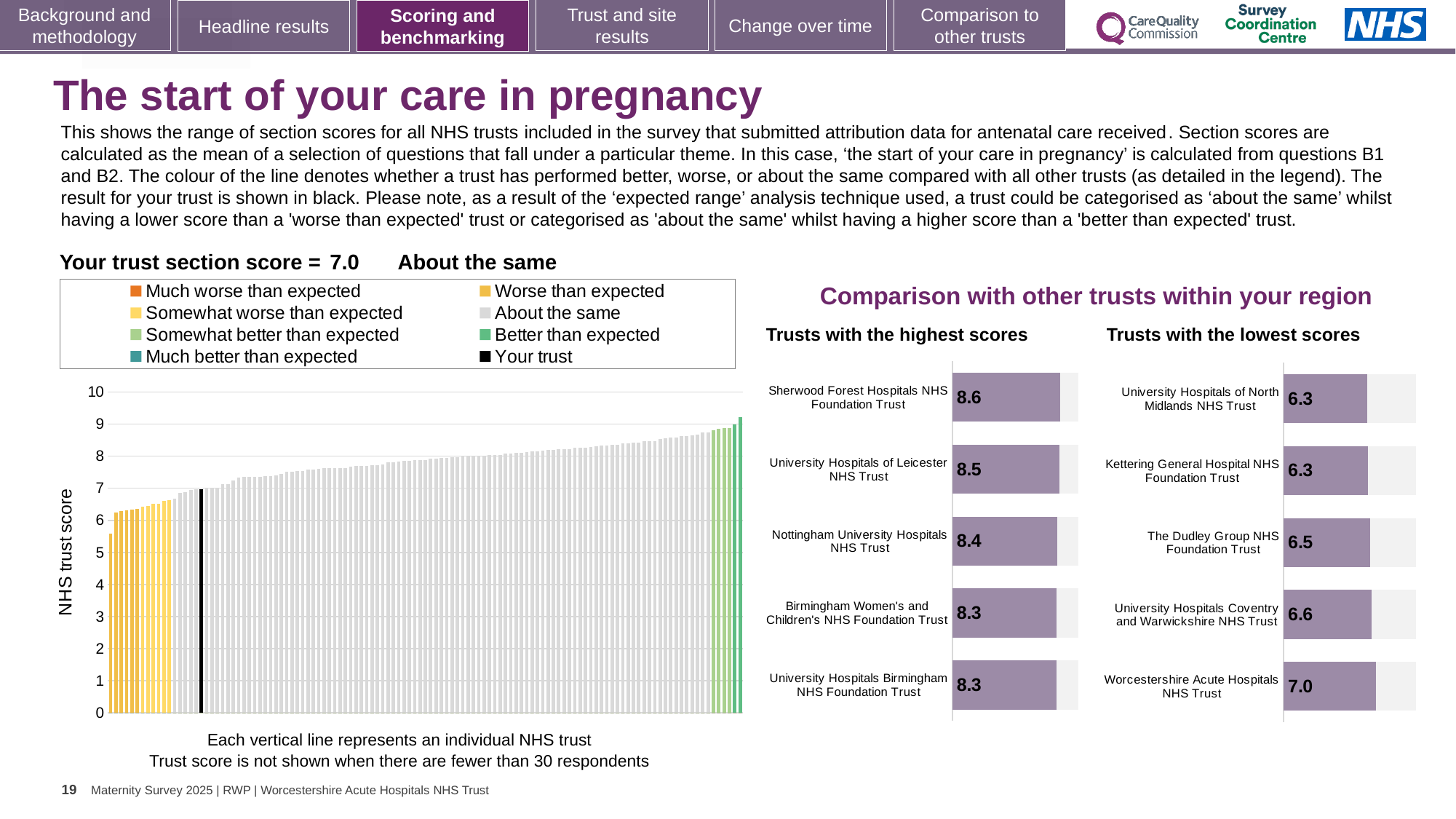

# The start of your care in pregnancy
This shows the range of section scores for all NHS trusts included in the survey that submitted attribution data for antenatal care received. Section scores are calculated as the mean of a selection of questions that fall under a particular theme. In this case, ‘the start of your care in pregnancy’ is calculated from questions B1 and B2. The colour of the line denotes whether a trust has performed better, worse, or about the same compared with all other trusts (as detailed in the legend). The result for your trust is shown in black. Please note, as a result of the ‘expected range’ analysis technique used, a trust could be categorised as ‘about the same’ whilst having a lower score than a 'worse than expected' trust or categorised as 'about the same' whilst having a higher score than a 'better than expected' trust.
| Your trust section score = | 7.0 | About the same |
| --- | --- | --- |
Comparison with other trusts within your region

### Chart

| Category | Much worse than expected | Worse than expected | Somewhat worse than expected | About the same | Somewhat better than expected | Better than expected | Much better than expected | Your trust |
|---|---|---|---|---|---|---|---|---|
| NHS trust name #1 | None | 5.588162305165685 | None | None | None | None | None | None |
| NHS trust name #2 | None | 6.247977892486036 | None | None | None | None | None | None |
| NHS trust name #3 | None | 6.286970318944698 | None | None | None | None | None | None |
| NHS trust name #4 | None | 6.308646004237147 | None | None | None | None | None | None |
| NHS trust name #5 | None | 6.340509991999653 | None | None | None | None | None | None |
| NHS trust name #6 | None | 6.363830818838866 | None | None | None | None | None | None |
| NHS trust name #7 | None | None | 6.42236037742445 | None | None | None | None | None |
| NHS trust name #8 | None | None | 6.454509408716154 | None | None | None | None | None |
| NHS trust name #9 | None | None | 6.51445592597503 | None | None | None | None | None |
| NHS trust name #10 | None | None | 6.515243375755311 | None | None | None | None | None |
| NHS trust name #11 | None | None | 6.595736507833394 | None | None | None | None | None |
| NHS trust name #12 | None | None | 6.640650113471851 | None | None | None | None | None |
| NHS trust name #13 | None | None | None | 6.683881864425723 | None | None | None | None |
| NHS trust name #14 | None | None | None | 6.856252418279957 | None | None | None | None |
| NHS trust name #15 | None | None | None | 6.88774007011002 | None | None | None | None |
| NHS trust name #16 | None | None | None | 6.955692689315819 | None | None | None | None |
| NHS trust name #17 | None | None | None | 6.965918253128248 | None | None | None | None |
| Your Trust | None | None | None | 6.974142916239697 | None | None | None | 6.974142916239697 |
| NHS trust name #19 | None | None | None | 6.990546688804038 | None | None | None | None |
| NHS trust name #20 | None | None | None | 7.00758798921635 | None | None | None | None |
| NHS trust name #21 | None | None | None | 7.023745341412491 | None | None | None | None |
| NHS trust name #22 | None | None | None | 7.129434663415231 | None | None | None | None |
| NHS trust name #23 | None | None | None | 7.13082054230294 | None | None | None | None |
| NHS trust name #24 | None | None | None | 7.241900233588492 | None | None | None | None |
| NHS trust name #25 | None | None | None | 7.328364373880934 | None | None | None | None |
| NHS trust name #26 | None | None | None | 7.351714012411898 | None | None | None | None |
| NHS trust name #27 | None | None | None | 7.353802453327468 | None | None | None | None |
| NHS trust name #28 | None | None | None | 7.36100404185377 | None | None | None | None |
| NHS trust name #29 | None | None | None | 7.363467644291143 | None | None | None | None |
| NHS trust name #30 | None | None | None | 7.370333726934273 | None | None | None | None |
| NHS trust name #31 | None | None | None | 7.383277502324885 | None | None | None | None |
| NHS trust name #32 | None | None | None | 7.397794909222821 | None | None | None | None |
| NHS trust name #33 | None | None | None | 7.445239665333683 | None | None | None | None |
| NHS trust name #34 | None | None | None | 7.520295486596522 | None | None | None | None |
| NHS trust name #35 | None | None | None | 7.522953962022095 | None | None | None | None |
| NHS trust name #36 | None | None | None | 7.54719459255443 | None | None | None | None |
| NHS trust name #37 | None | None | None | 7.548368552219969 | None | None | None | None |
| NHS trust name #38 | None | None | None | 7.576646457616718 | None | None | None | None |
| NHS trust name #39 | None | None | None | 7.579109426700976 | None | None | None | None |
| NHS trust name #40 | None | None | None | 7.605246996174893 | None | None | None | None |
| NHS trust name #41 | None | None | None | 7.619970088484656 | None | None | None | None |
| NHS trust name #42 | None | None | None | 7.620295416127364 | None | None | None | None |
| NHS trust name #43 | None | None | None | 7.62724218763165 | None | None | None | None |
| NHS trust name #44 | None | None | None | 7.628799529851987 | None | None | None | None |
| NHS trust name #45 | None | None | None | 7.634742876032098 | None | None | None | None |
| NHS trust name #46 | None | None | None | 7.673300895819967 | None | None | None | None |
| NHS trust name #47 | None | None | None | 7.696499163406395 | None | None | None | None |
| NHS trust name #48 | None | None | None | 7.707470009270319 | None | None | None | None |
| NHS trust name #49 | None | None | None | 7.70750467333121 | None | None | None | None |
| NHS trust name #50 | None | None | None | 7.714826880057165 | None | None | None | None |
| NHS trust name #51 | None | None | None | 7.720663514883979 | None | None | None | None |
| NHS trust name #52 | None | None | None | 7.753468627729937 | None | None | None | None |
| NHS trust name #53 | None | None | None | 7.80186208316832 | None | None | None | None |
| NHS trust name #54 | None | None | None | 7.812153114239161 | None | None | None | None |
| NHS trust name #55 | None | None | None | 7.832736754117077 | None | None | None | None |
| NHS trust name #56 | None | None | None | 7.847446974037407 | None | None | None | None |
| NHS trust name #57 | None | None | None | 7.854216373867446 | None | None | None | None |
| NHS trust name #58 | None | None | None | 7.867711239144331 | None | None | None | None |
| NHS trust name #59 | None | None | None | 7.870980475212177 | None | None | None | None |
| NHS trust name #60 | None | None | None | 7.87420034165461 | None | None | None | None |
| NHS trust name #61 | None | None | None | 7.915764834826814 | None | None | None | None |
| NHS trust name #62 | None | None | None | 7.934702367814507 | None | None | None | None |
| NHS trust name #63 | None | None | None | 7.937824165702505 | None | None | None | None |
| NHS trust name #64 | None | None | None | 7.945863289604365 | None | None | None | None |
| NHS trust name #65 | None | None | None | 7.960712606817271 | None | None | None | None |
| NHS trust name #66 | None | None | None | 7.980247376695653 | None | None | None | None |
| NHS trust name #67 | None | None | None | 7.991946470272186 | None | None | None | None |
| NHS trust name #68 | None | None | None | 8.005884890804847 | None | None | None | None |
| NHS trust name #69 | None | None | None | 8.022255578537525 | None | None | None | None |
| NHS trust name #70 | None | None | None | 8.02239508947147 | None | None | None | None |
| NHS trust name #71 | None | None | None | 8.024167390199235 | None | None | None | None |
| NHS trust name #72 | None | None | None | 8.034632264259823 | None | None | None | None |
| NHS trust name #73 | None | None | None | 8.037317517808049 | None | None | None | None |
| NHS trust name #74 | None | None | None | 8.046114150994569 | None | None | None | None |
| NHS trust name #75 | None | None | None | 8.07694286354521 | None | None | None | None |
| NHS trust name #76 | None | None | None | 8.086804153292354 | None | None | None | None |
| NHS trust name #77 | None | None | None | 8.100483375773821 | None | None | None | None |
| NHS trust name #78 | None | None | None | 8.110399996996264 | None | None | None | None |
| NHS trust name #79 | None | None | None | 8.13371251183578 | None | None | None | None |
| NHS trust name #80 | None | None | None | 8.153921655371438 | None | None | None | None |
| NHS trust name #81 | None | None | None | 8.15667305611744 | None | None | None | None |
| NHS trust name #82 | None | None | None | 8.176338973581968 | None | None | None | None |
| NHS trust name #83 | None | None | None | 8.18714841457055 | None | None | None | None |
| NHS trust name #84 | None | None | None | 8.198735479108954 | None | None | None | None |
| NHS trust name #85 | None | None | None | 8.211810801505392 | None | None | None | None |
| NHS trust name #86 | None | None | None | 8.216570719700458 | None | None | None | None |
| NHS trust name #87 | None | None | None | 8.222668371739932 | None | None | None | None |
| NHS trust name #88 | None | None | None | 8.255850933445101 | None | None | None | None |
| NHS trust name #89 | None | None | None | 8.257173783108584 | None | None | None | None |
| NHS trust name #90 | None | None | None | 8.275365756703218 | None | None | None | None |
| NHS trust name #91 | None | None | None | 8.285968593218108 | None | None | None | None |
| NHS trust name #92 | None | None | None | 8.309467725105478 | None | None | None | None |
| NHS trust name #93 | None | None | None | 8.332426395672652 | None | None | None | None |
| NHS trust name #94 | None | None | None | 8.340859747568956 | None | None | None | None |
| NHS trust name #95 | None | None | None | 8.353064482868977 | None | None | None | None |
| NHS trust name #96 | None | None | None | 8.359355285181106 | None | None | None | None |
| NHS trust name #97 | None | None | None | 8.394705341990349 | None | None | None | None |
| NHS trust name #98 | None | None | None | 8.404230147980346 | None | None | None | None |
| NHS trust name #99 | None | None | None | 8.413774710527175 | None | None | None | None |
| NHS trust name #100 | None | None | None | 8.430854064051953 | None | None | None | None |
| NHS trust name #101 | None | None | None | 8.46625593223714 | None | None | None | None |
| NHS trust name #102 | None | None | None | 8.46628154501673 | None | None | None | None |
| NHS trust name #103 | None | None | None | 8.466333333351029 | None | None | None | None |
| NHS trust name #104 | None | None | None | 8.535828862750602 | None | None | None | None |
| NHS trust name #105 | None | None | None | 8.56118190821832 | None | None | None | None |
| NHS trust name #106 | None | None | None | 8.57858990945866 | None | None | None | None |
| NHS trust name #107 | None | None | None | 8.591901273267403 | None | None | None | None |
| NHS trust name #108 | None | None | None | 8.62226892949141 | None | None | None | None |
| NHS trust name #109 | None | None | None | 8.629254897868636 | None | None | None | None |
| NHS trust name #110 | None | None | None | 8.638635277620795 | None | None | None | None |
| NHS trust name #111 | None | None | None | 8.663220639570318 | None | None | None | None |
| NHS trust name #112 | None | None | None | 8.735023731079261 | None | None | None | None |
| NHS trust name #113 | None | None | None | 8.749504333110703 | None | None | None | None |
| NHS trust name #114 | None | None | None | None | 8.810246371773285 | None | None | None |
| NHS trust name #115 | None | None | None | None | 8.856234683951678 | None | None | None |
| NHS trust name #116 | None | None | None | None | 8.875347273677356 | None | None | None |
| NHS trust name #117 | None | None | None | None | 8.886894766087178 | None | None | None |
| NHS trust name #118 | None | None | None | None | None | 8.98078610813584 | None | None |
| NHS trust name #119 | None | None | None | None | None | 9.218539805101784 | None | None |
Trusts with the highest scores
Trusts with the lowest scores

### Chart

| Category | Series 1 | Column1 |
|---|---|---|
| Sherwood Forest Hospitals NHS Foundation Trust | 8.57858990945866 | 1.4214100905413396 |
| University Hospitals of Leicester NHS Trust | 8.535828862750602 | 1.464171137249398 |
| Nottingham University Hospitals NHS Trust | 8.353064482868977 | 1.6469355171310234 |
| Birmingham Women's and Children's NHS Foundation Trust | 8.285968593218108 | 1.714031406781892 |
| University Hospitals Birmingham NHS Foundation Trust | 8.255850933445101 | 1.7441490665548987 |

### Chart

| Category | Series 1 | Column1 |
|---|---|---|
| University Hospitals of North Midlands NHS Trust | 6.286970318944698 | 3.7130296810553016 |
| Kettering General Hospital NHS Foundation Trust | 6.340509991999653 | 3.659490008000347 |
| The Dudley Group NHS Foundation Trust | 6.515243375755311 | 3.484756624244689 |
| University Hospitals Coventry and Warwickshire NHS Trust | 6.640650113471851 | 3.3593498865281486 |
| Worcestershire Acute Hospitals NHS Trust | 6.974142916239697 | 3.025857083760303 |
Each vertical line represents an individual NHS trust
Trust score is not shown when there are fewer than 30 respondents
19